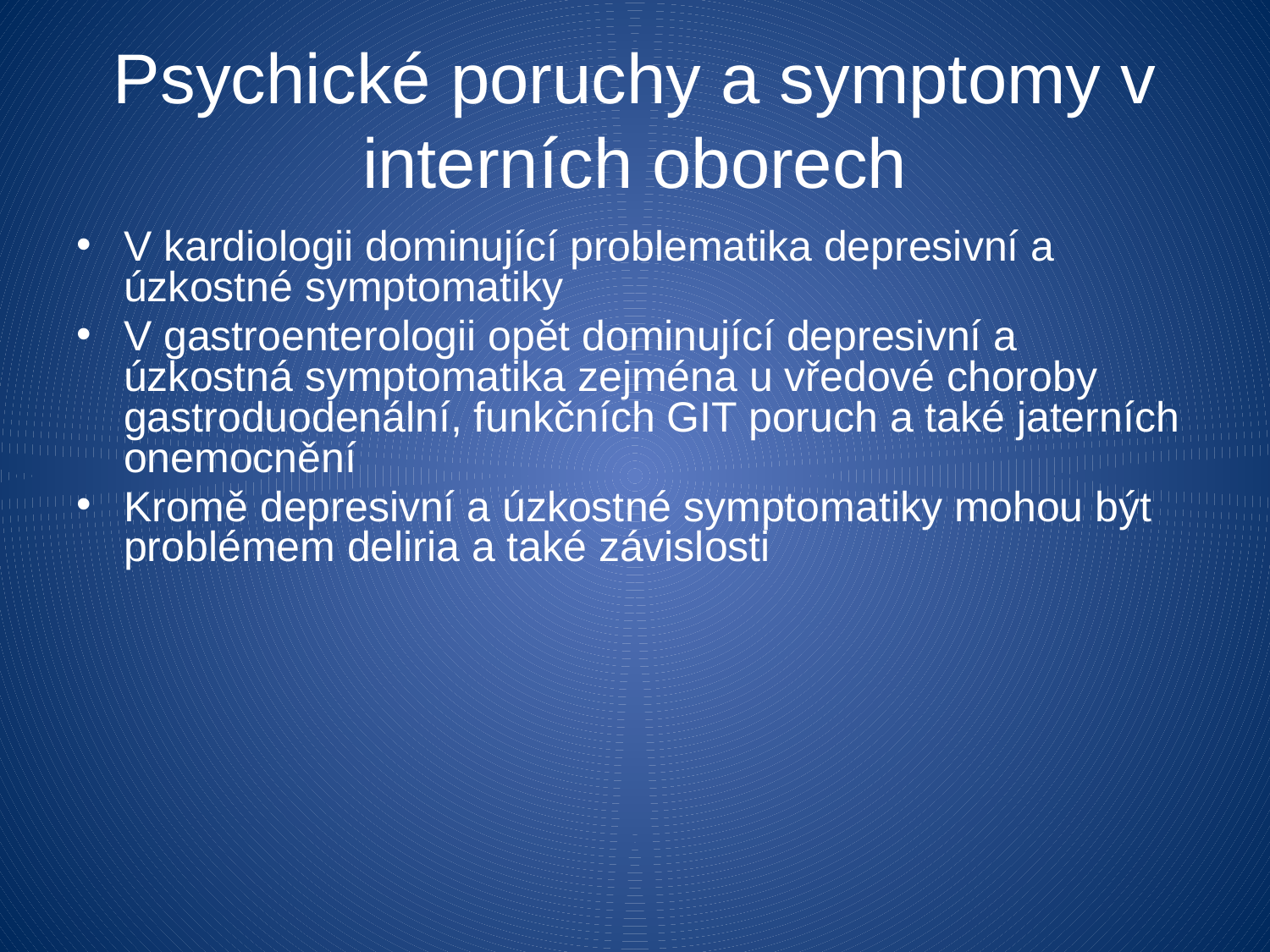

Psychické poruchy a symptomy v interních oborech
V kardiologii dominující problematika depresivní a úzkostné symptomatiky
V gastroenterologii opět dominující depresivní a úzkostná symptomatika zejména u vředové choroby gastroduodenální, funkčních GIT poruch a také jaterních onemocnění
Kromě depresivní a úzkostné symptomatiky mohou být problémem deliria a také závislosti